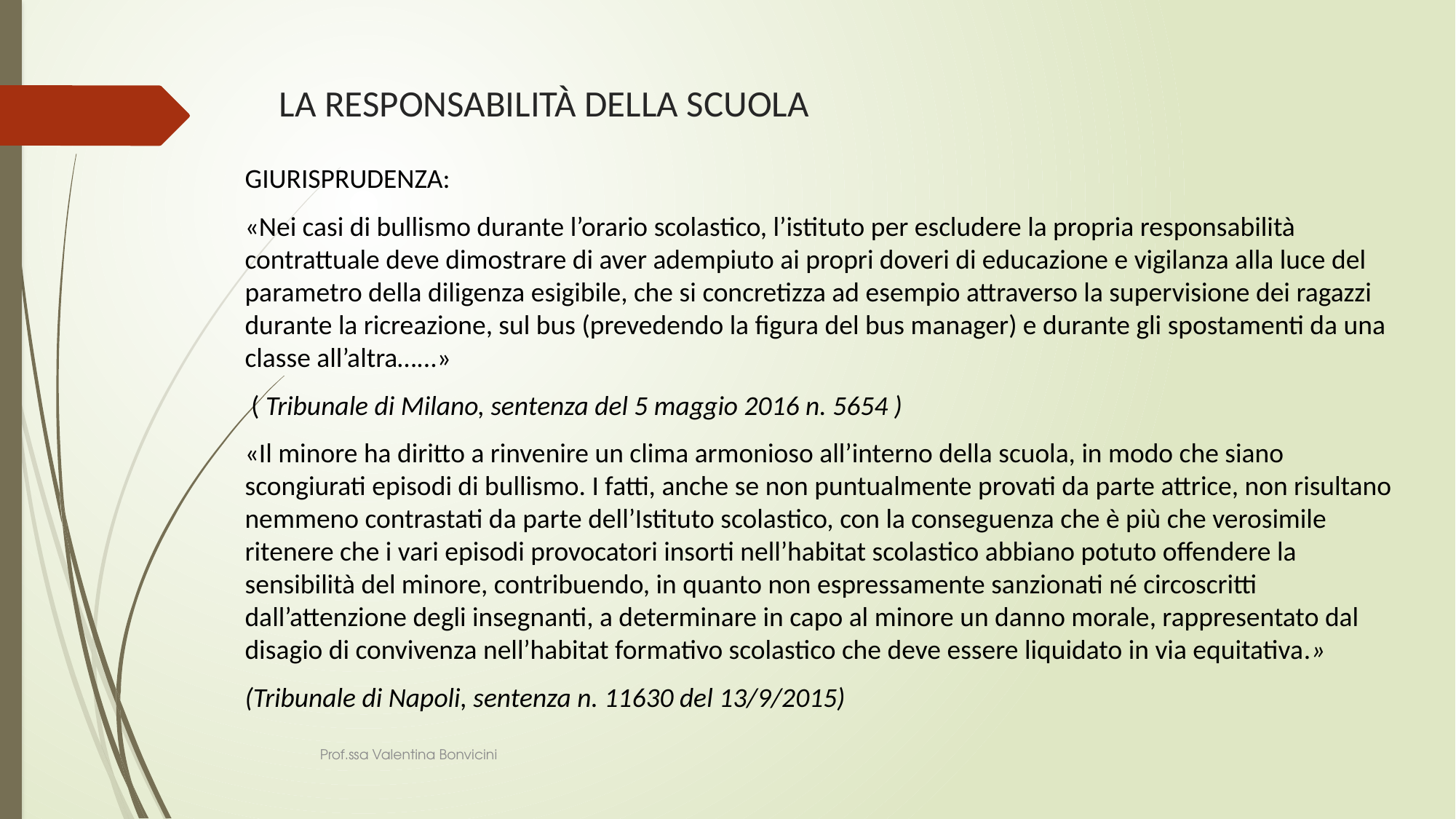

# LA RESPONSABILITÀ DELLA SCUOLA
GIURISPRUDENZA:
«Nei casi di bullismo durante l’orario scolastico, l’istituto per escludere la propria responsabilità contrattuale deve dimostrare di aver adempiuto ai propri doveri di educazione e vigilanza alla luce del parametro della diligenza esigibile, che si concretizza ad esempio attraverso la supervisione dei ragazzi durante la ricreazione, sul bus (prevedendo la figura del bus manager) e durante gli spostamenti da una classe all’altra…...»
 ( Tribunale di Milano, sentenza del 5 maggio 2016 n. 5654 )
«Il minore ha diritto a rinvenire un clima armonioso all’interno della scuola, in modo che siano scongiurati episodi di bullismo. I fatti, anche se non puntualmente provati da parte attrice, non risultano nemmeno contrastati da parte dell’Istituto scolastico, con la conseguenza che è più che verosimile ritenere che i vari episodi provocatori insorti nell’habitat scolastico abbiano potuto offendere la sensibilità del minore, contribuendo, in quanto non espressamente sanzionati né circoscritti dall’attenzione degli insegnanti, a determinare in capo al minore un danno morale, rappresentato dal disagio di convivenza nell’habitat formativo scolastico che deve essere liquidato in via equitativa.»
(Tribunale di Napoli, sentenza n. 11630 del 13/9/2015)

Prof.ssa Valentina Bonvicini